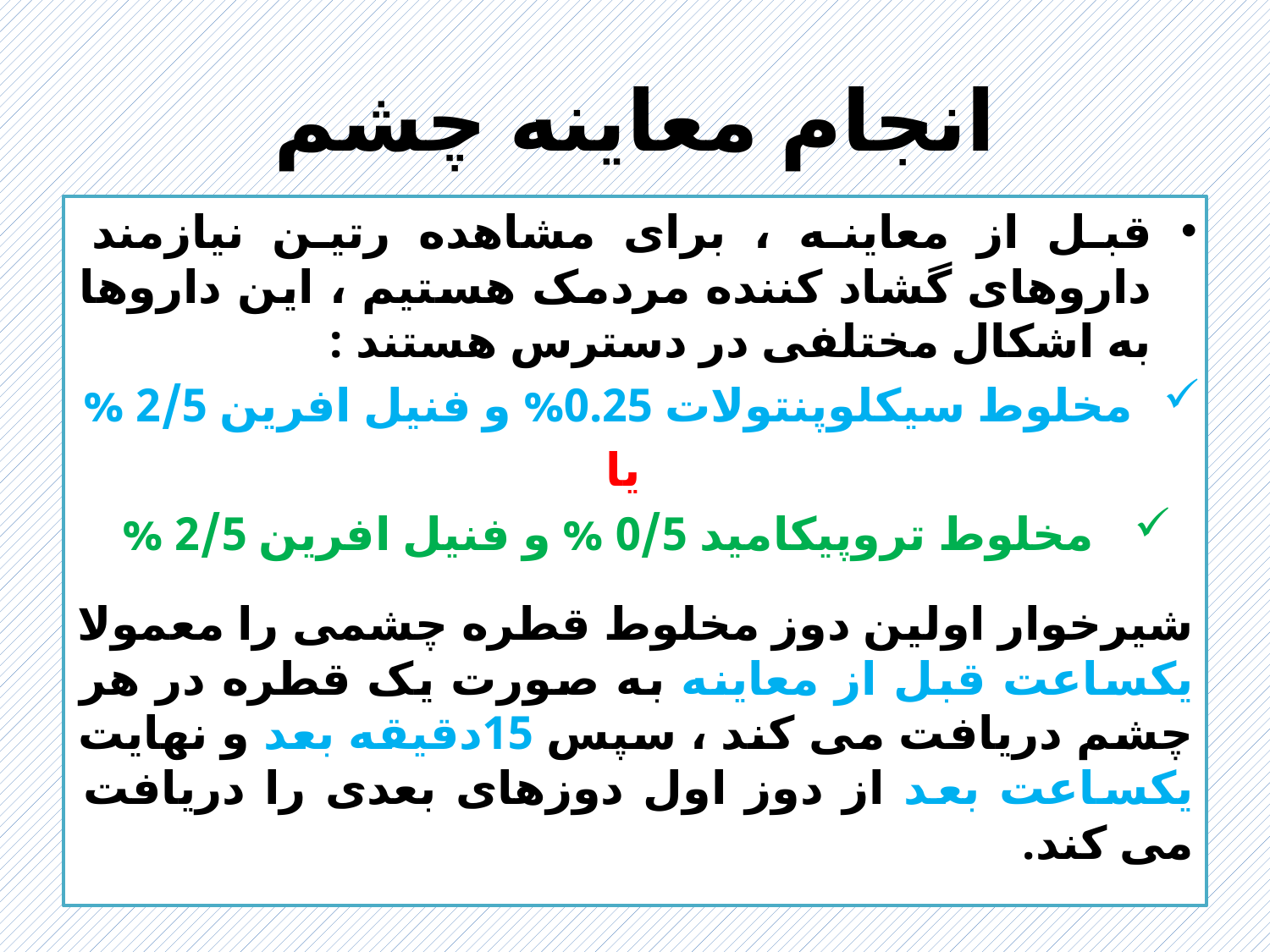

# انجام معاینه چشم
قبل از معاینه ، برای مشاهده رتین نیازمند داروهای گشاد کننده مردمک هستیم ، این داروها به اشکال مختلفی در دسترس هستند :
 مخلوط سیکلوپنتولات 0.25% و فنیل افرین 2/5 %
  یا
 مخلوط تروپیکامید 0/5 % و فنیل افرین 2/5 %

شیرخوار اولین دوز مخلوط قطره چشمی را معمولا یکساعت قبل از معاینه به صورت یک قطره در هر چشم دریافت می کند ، سپس 15دقیقه بعد و نهایت یکساعت بعد از دوز اول دوزهای بعدی را دریافت می کند.